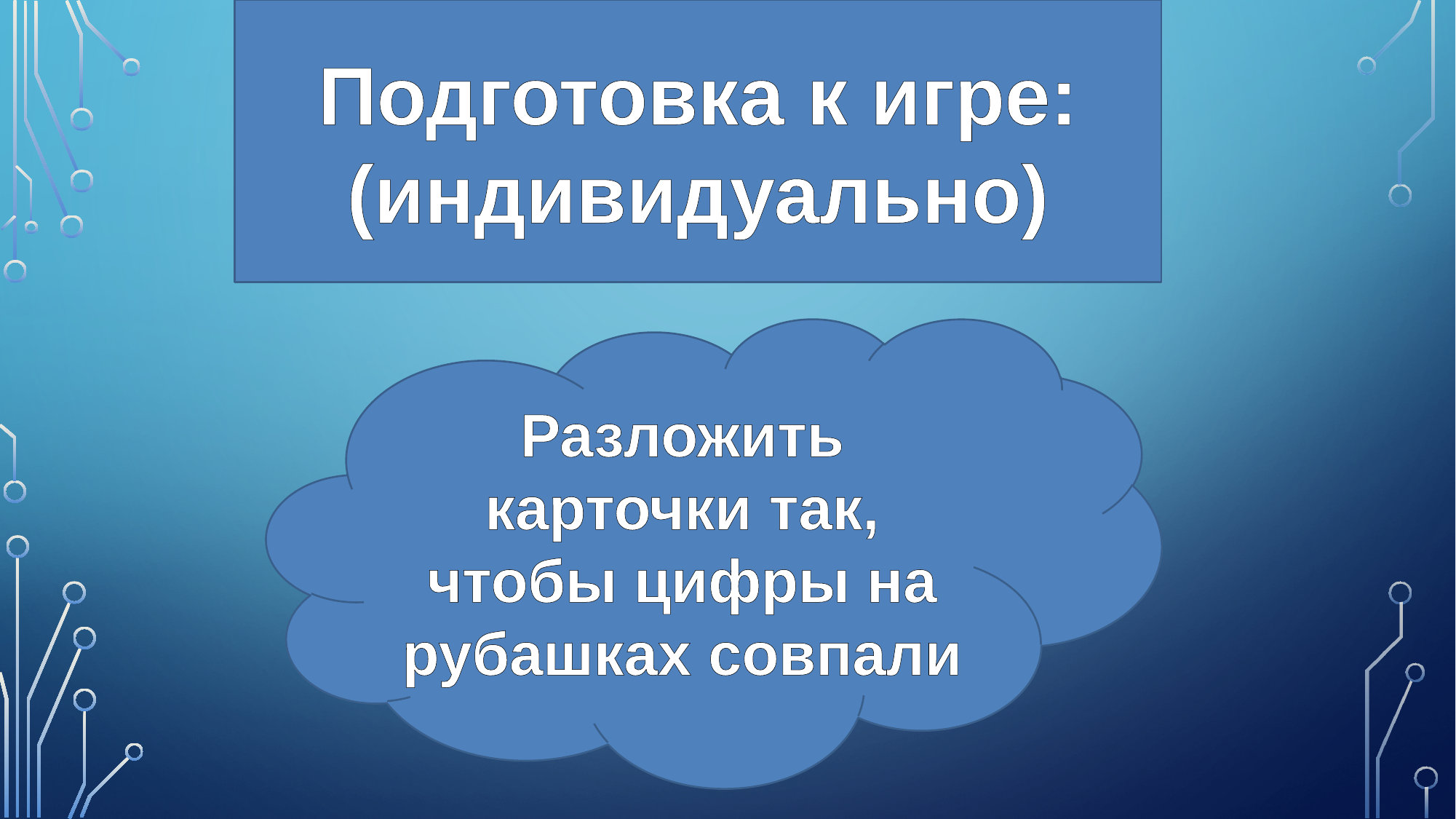

Подготовка к игре: (индивидуально)
Разложить карточки так, чтобы цифры на рубашках совпали